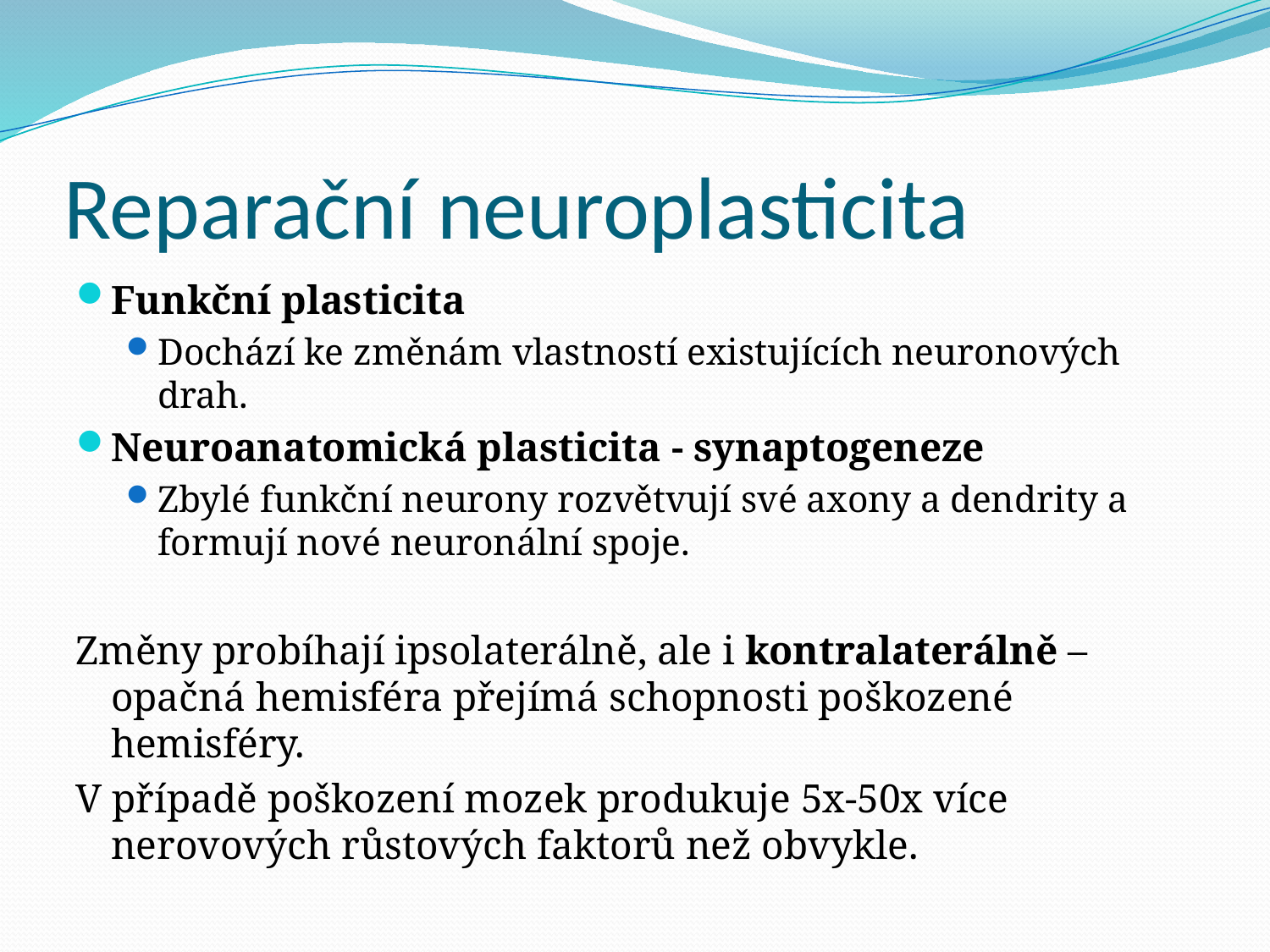

# Reparační neuroplasticita
Funkční plasticita
Dochází ke změnám vlastností existujících neuronových drah.
Neuroanatomická plasticita - synaptogeneze
Zbylé funkční neurony rozvětvují své axony a dendrity a formují nové neuronální spoje.

Změny probíhají ipsolaterálně, ale i kontralaterálně – opačná hemisféra přejímá schopnosti poškozené hemisféry.
V případě poškození mozek produkuje 5x-50x více nerovových růstových faktorů než obvykle.